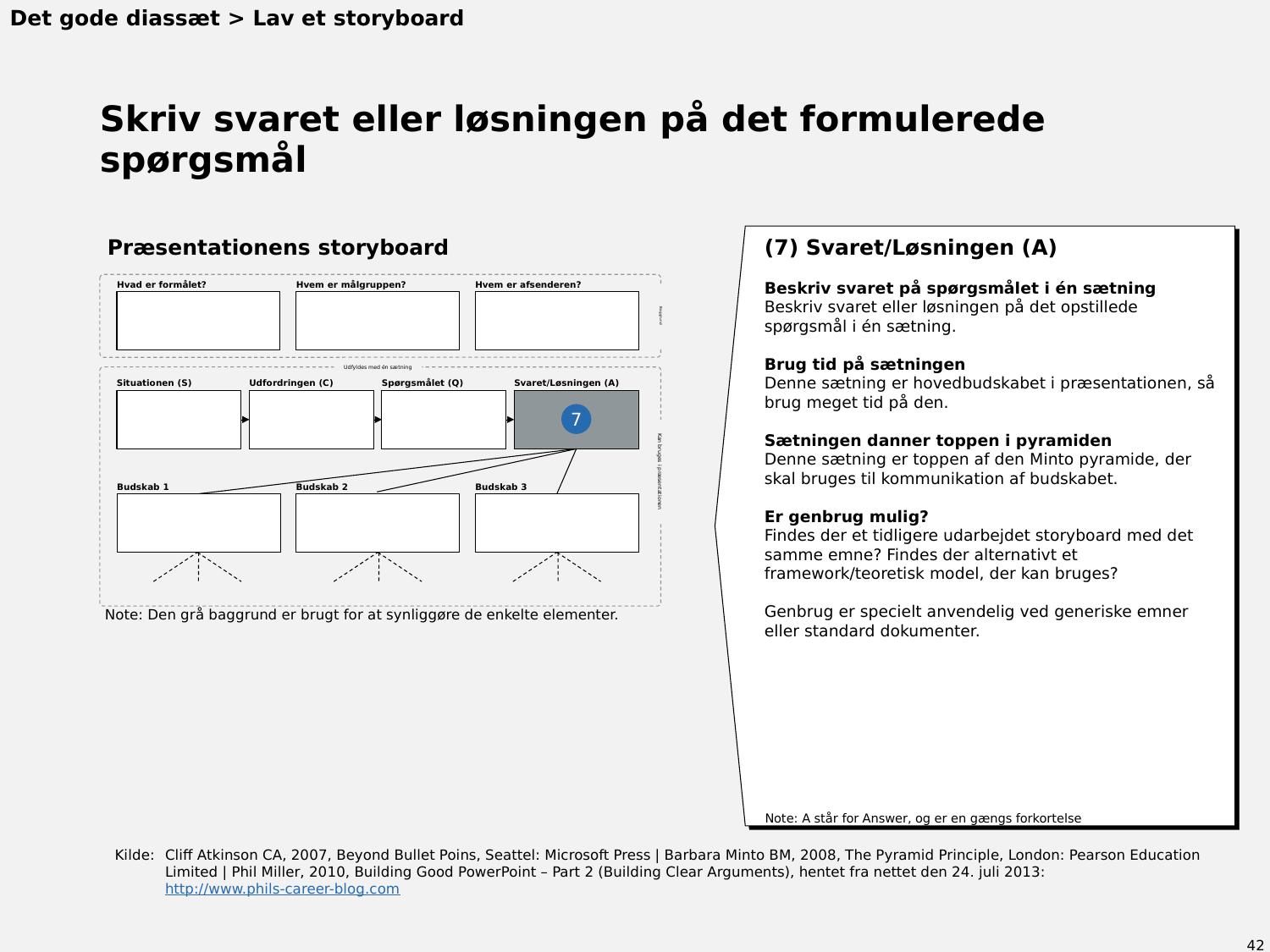

Det gode diassæt > Lav et storyboard

# Skriv svaret eller løsningen på det formulerede spørgsmål
Præsentationens storyboard
(7) Svaret/Løsningen (A)

Beskriv svaret på spørgsmålet i én sætning
Beskriv svaret eller løsningen på det opstillede spørgsmål i én sætning.

Brug tid på sætningen
Denne sætning er hovedbudskabet i præsentationen, så brug meget tid på den.

Sætningen danner toppen i pyramiden
Denne sætning er toppen af den Minto pyramide, der skal bruges til kommunikation af budskabet.

Er genbrug mulig?
Findes der et tidligere udarbejdet storyboard med det samme emne? Findes der alternativt et framework/teoretisk model, der kan bruges?

Genbrug er specielt anvendelig ved generiske emner eller standard dokumenter.

Hvad er formålet?

Hvem er målgruppen?

Hvem er afsenderen?

Baggrund
Udfyldes med én sætning

Situationen (S)

Udfordringen (C)

Spørgsmålet (Q)

Svaret/Løsningen (A)

Kan bruges i præsentationen
Budskab 1

Budskab 2

Budskab 3

7
Note: Den grå baggrund er brugt for at synliggøre de enkelte elementer.
Note: A står for Answer, og er en gængs forkortelse
Kilde:	Cliff Atkinson CA, 2007, Beyond Bullet Poins, Seattel: Microsoft Press | Barbara Minto BM, 2008, The Pyramid Principle, London: Pearson Education Limited | Phil Miller, 2010, Building Good PowerPoint – Part 2 (Building Clear Arguments), hentet fra nettet den 24. juli 2013: http://www.phils-career-blog.com
42